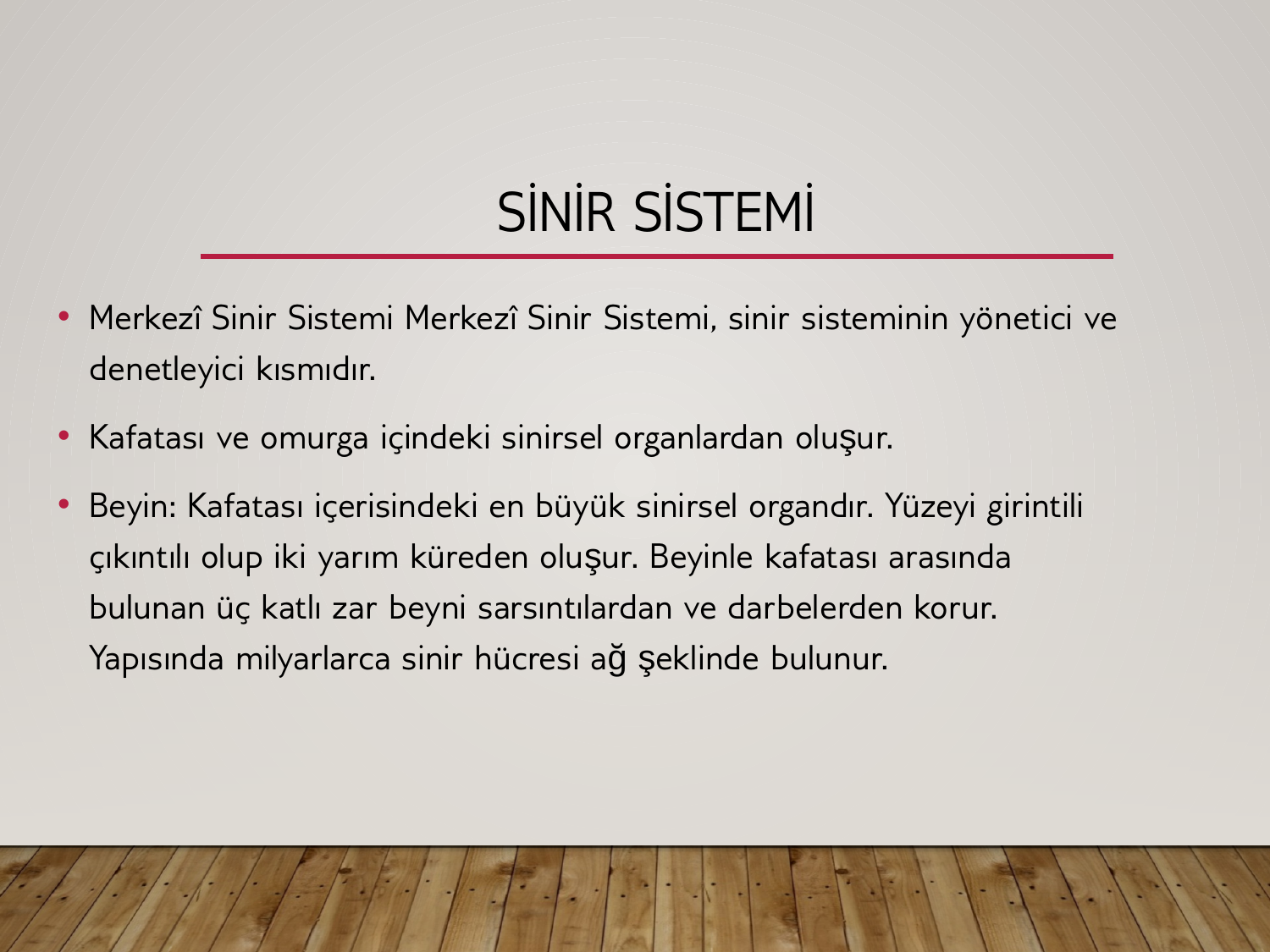

# SİNİR SİSTEMİ
Merkezî Sinir Sistemi Merkezî Sinir Sistemi, sinir sisteminin yönetici ve denetleyici kısmıdır.
Kafatası ve omurga içindeki sinirsel organlardan oluşur.
Beyin: Kafatası içerisindeki en büyük sinirsel organdır. Yüzeyi girintili çıkıntılı olup iki yarım küreden oluşur. Beyinle kafatası arasında bulunan üç katlı zar beyni sarsıntılardan ve darbelerden korur. Yapısında milyarlarca sinir hücresi ağ şeklinde bulunur.